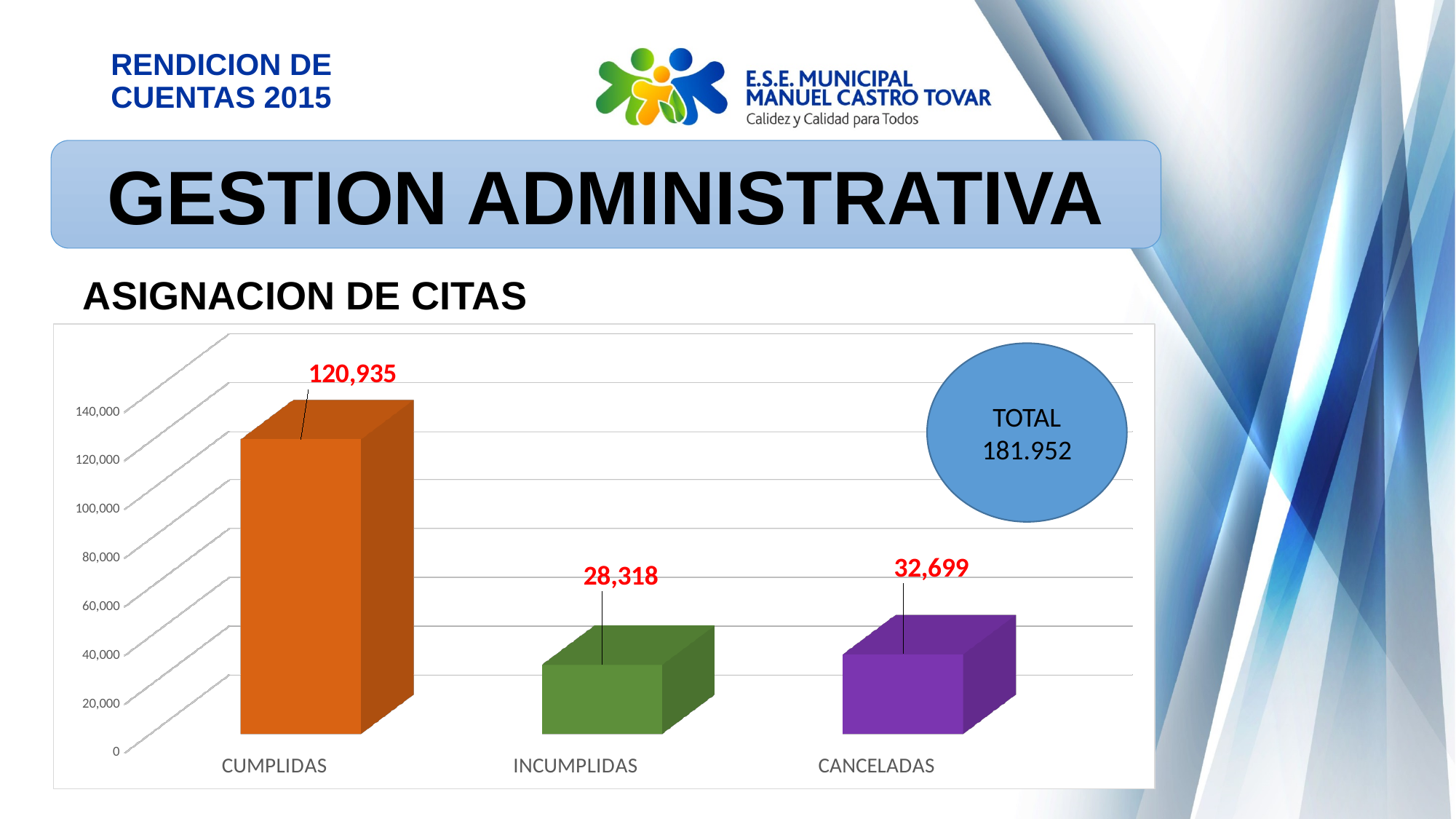

# RENDICION DE CUENTAS 2015
GESTION ADMINISTRATIVA
ASIGNACION DE CITAS

[unsupported chart]

TOTAL
181.952